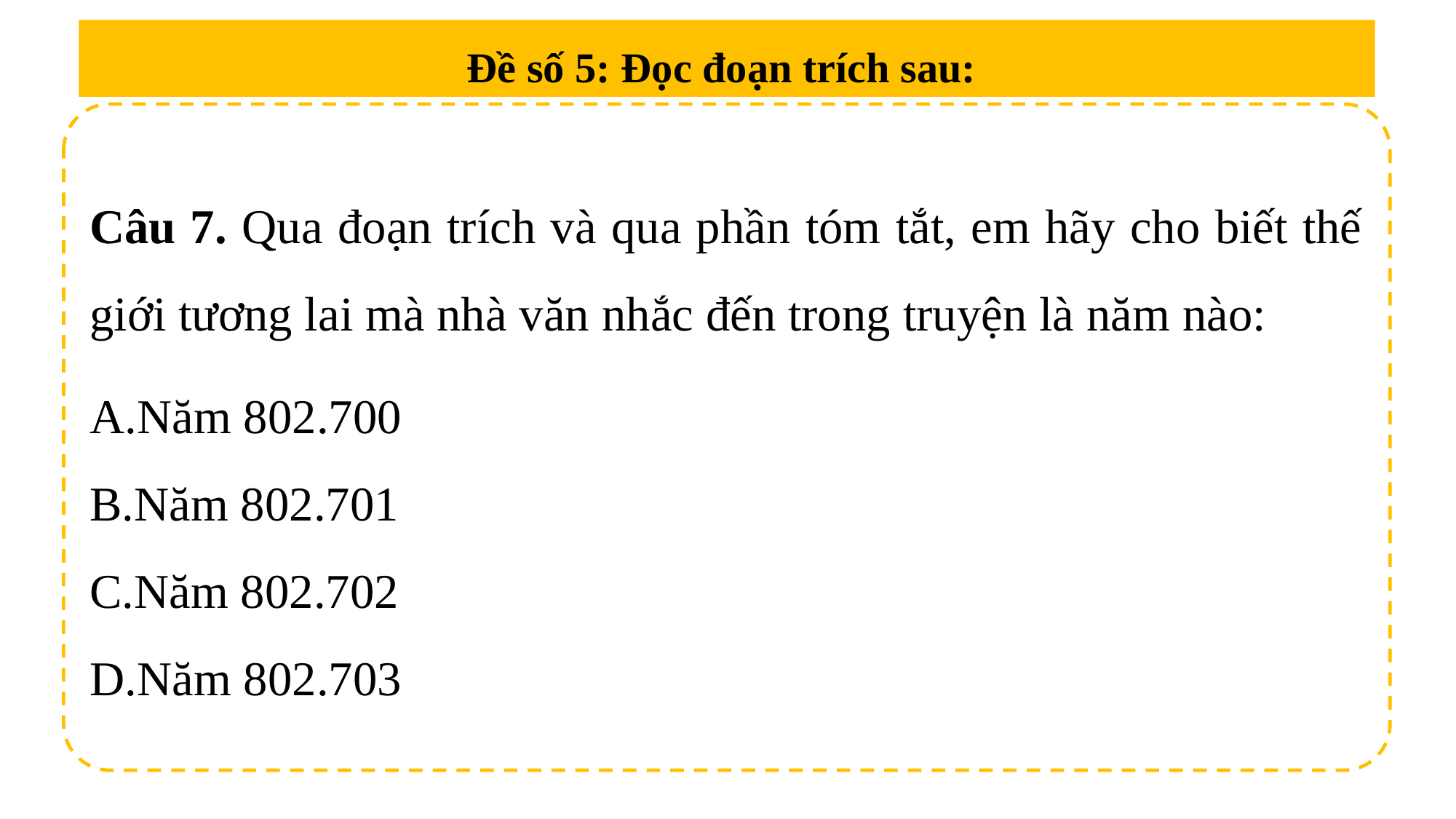

Đề số 5: Đọc đoạn trích sau:

Câu 7. Qua đoạn trích và qua phần tóm tắt, em hãy cho biết thế giới tương lai mà nhà văn nhắc đến trong truyện là năm nào:
Năm 802.700
Năm 802.701
Năm 802.702
Năm 802.703